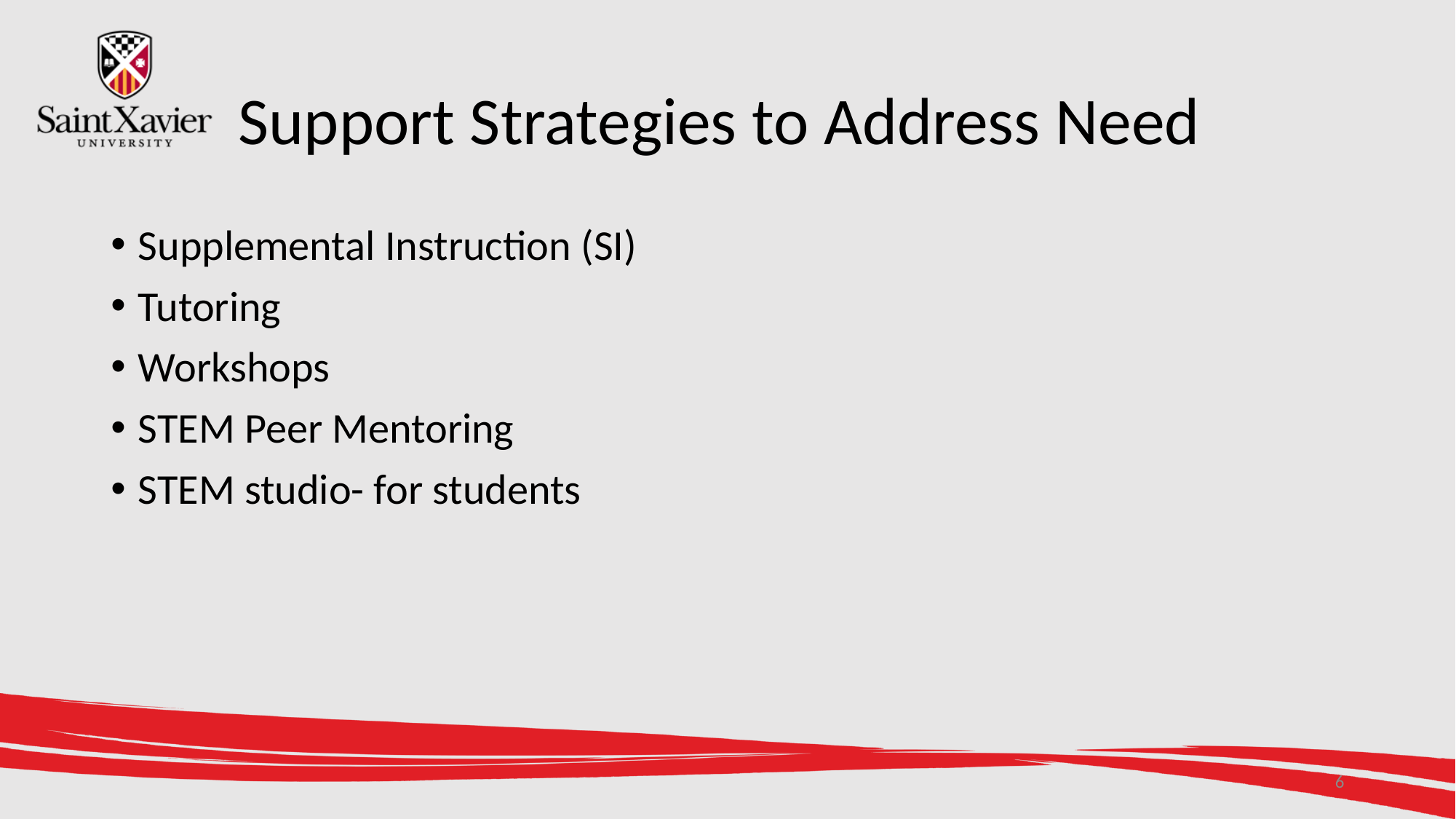

# Support Strategies to Address Need
Supplemental Instruction (SI)
Tutoring
Workshops
STEM Peer Mentoring
STEM studio- for students
6